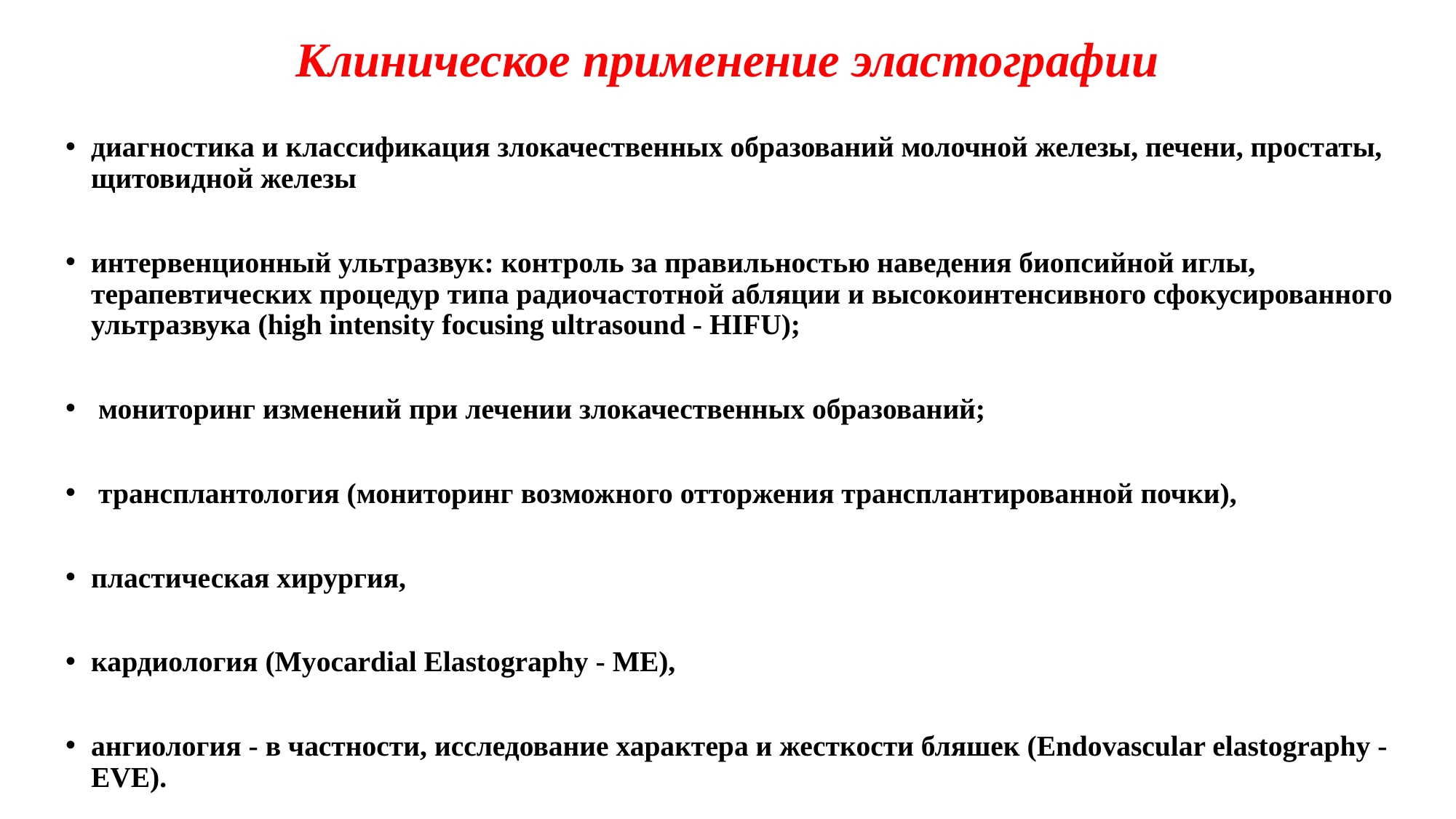

# Клиническое применение эластографии
диагностика и классификация злокачественных образований молочной железы, печени, простаты, щитовидной железы

интервенционный ультразвук: контроль за правильностью наведения биопсийной иглы, терапевтических процедур типа радиочастотной абляции и высокоинтенсивного сфокусированного ультразвука (high intensity focusing ultrasound - HIFU);

 мониторинг изменений при лечении злокачественных образований;

 трансплантология (мониторинг возможного отторжения трансплантированной почки),

пластическая хирургия,

кардиология (Myocardial Elastography - ME),

ангиология - в частности, исследование характера и жесткости бляшек (Endovascular elastography - EVE).